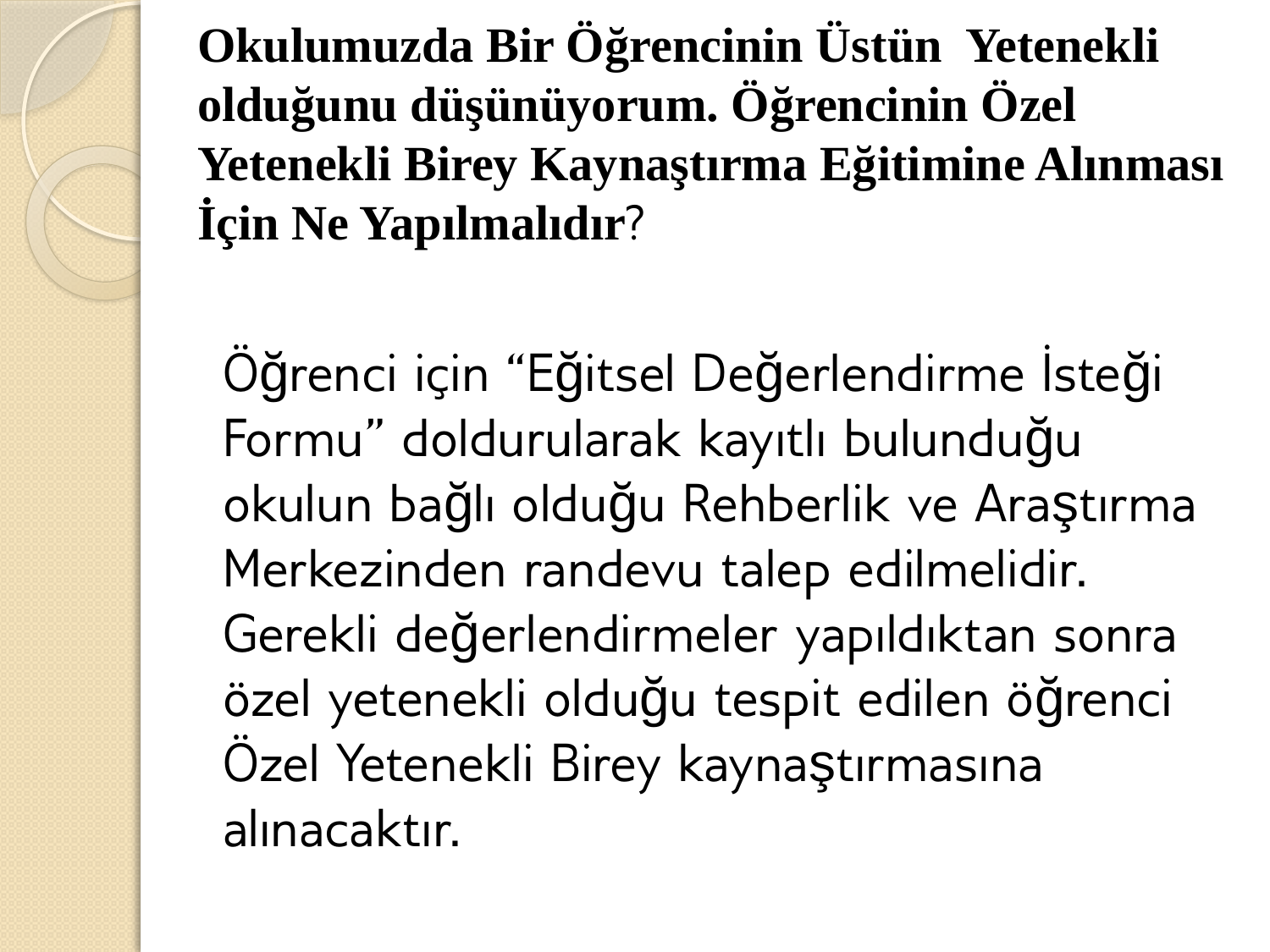

# Okulumuzda Bir Öğrencinin Üstün  Yetenekli olduğunu düşünüyorum. Öğrencinin Özel Yetenekli Birey Kaynaştırma Eğitimine Alınması İçin Ne Yapılmalıdır?

Öğrenci için “Eğitsel Değerlendirme İsteği Formu” doldurularak kayıtlı bulunduğu okulun bağlı olduğu Rehberlik ve Araştırma Merkezinden randevu talep edilmelidir. Gerekli değerlendirmeler yapıldıktan sonra özel yetenekli olduğu tespit edilen öğrenci Özel Yetenekli Birey kaynaştırmasına alınacaktır.